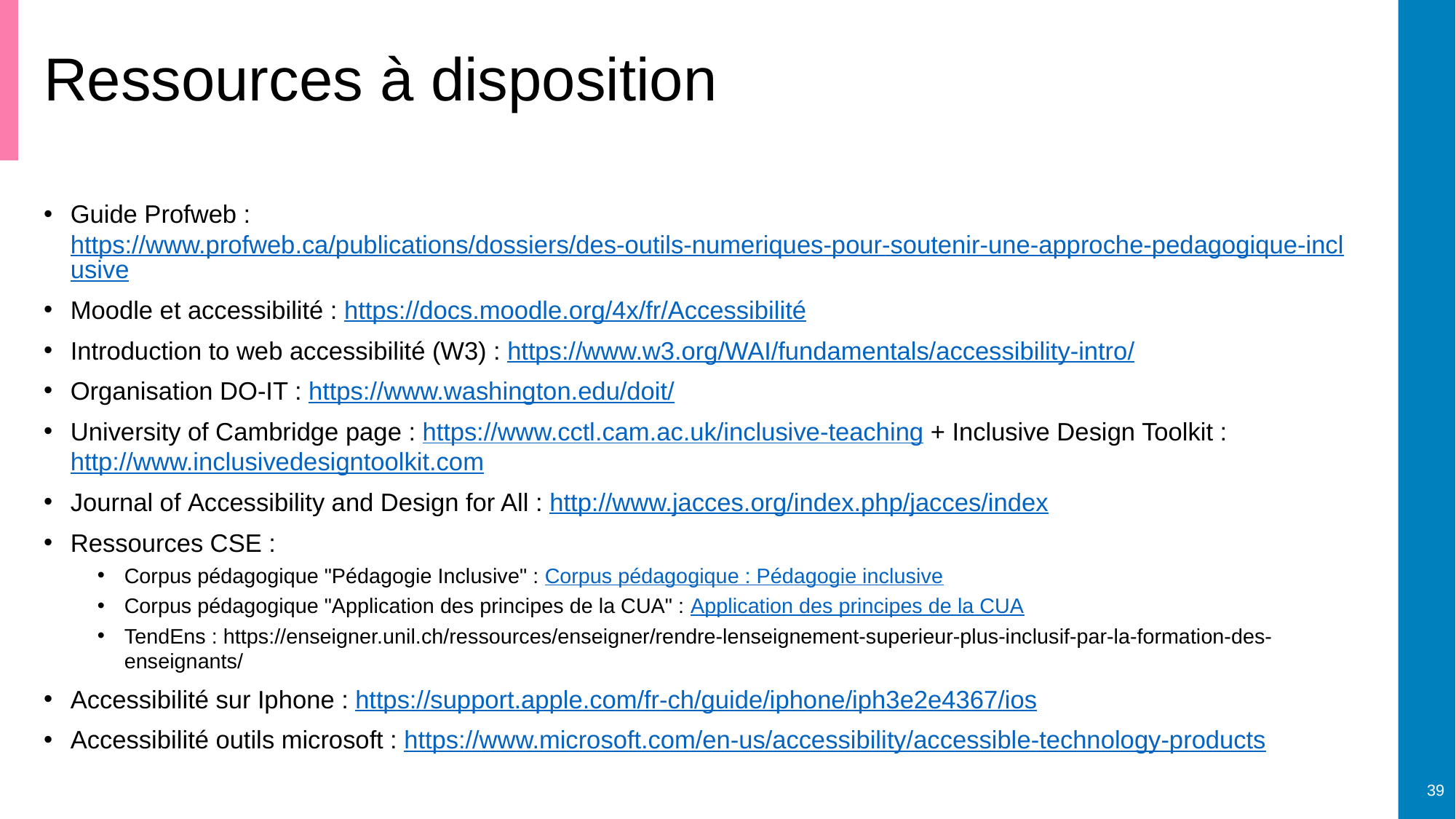

# Ressources à disposition
Guide Profweb : https://www.profweb.ca/publications/dossiers/des-outils-numeriques-pour-soutenir-une-approche-pedagogique-inclusive
Moodle et accessibilité : https://docs.moodle.org/4x/fr/Accessibilité
Introduction to web accessibilité (W3) : https://www.w3.org/WAI/fundamentals/accessibility-intro/
Organisation DO-IT : https://www.washington.edu/doit/
University of Cambridge page : https://www.cctl.cam.ac.uk/inclusive-teaching + Inclusive Design Toolkit : http://www.inclusivedesigntoolkit.com
Journal of Accessibility and Design for All : http://www.jacces.org/index.php/jacces/index
Ressources CSE :
Corpus pédagogique "Pédagogie Inclusive" : Corpus pédagogique : Pédagogie inclusive
Corpus pédagogique "Application des principes de la CUA" : Application des principes de la CUA
TendEns : https://enseigner.unil.ch/ressources/enseigner/rendre-lenseignement-superieur-plus-inclusif-par-la-formation-des-enseignants/
Accessibilité sur Iphone : https://support.apple.com/fr-ch/guide/iphone/iph3e2e4367/ios
Accessibilité outils microsoft : https://www.microsoft.com/en-us/accessibility/accessible-technology-products

39